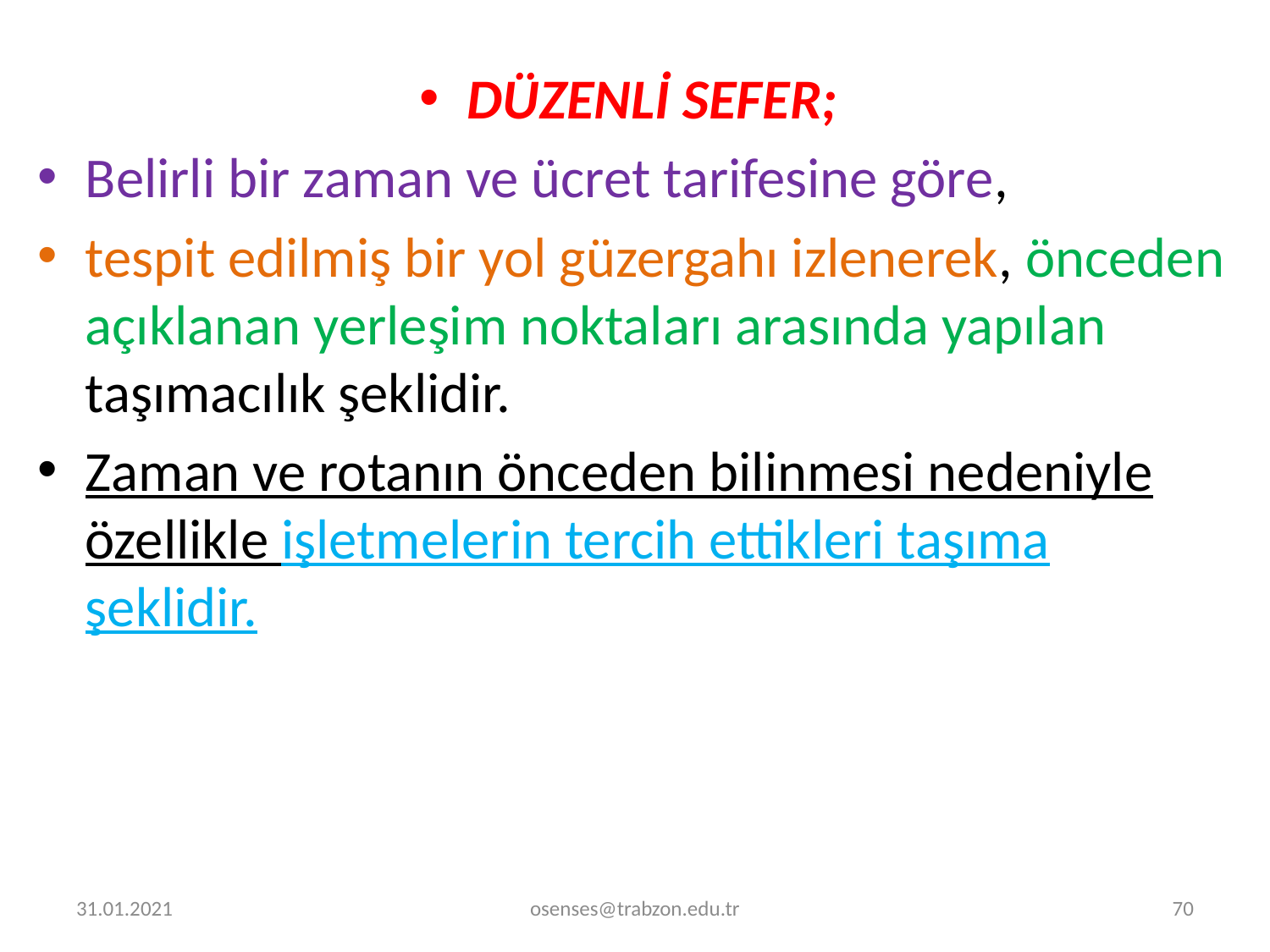

DÜZENLİ SEFER;
Belirli bir zaman ve ücret tarifesine göre,
tespit edilmiş bir yol güzergahı izlenerek, önceden açıklanan yerleşim noktaları arasında yapılan taşımacılık şeklidir.
Zaman ve rotanın önceden bilinmesi nedeniyle özellikle işletmelerin tercih ettikleri taşıma şeklidir.
31.01.2021
osenses@trabzon.edu.tr
70